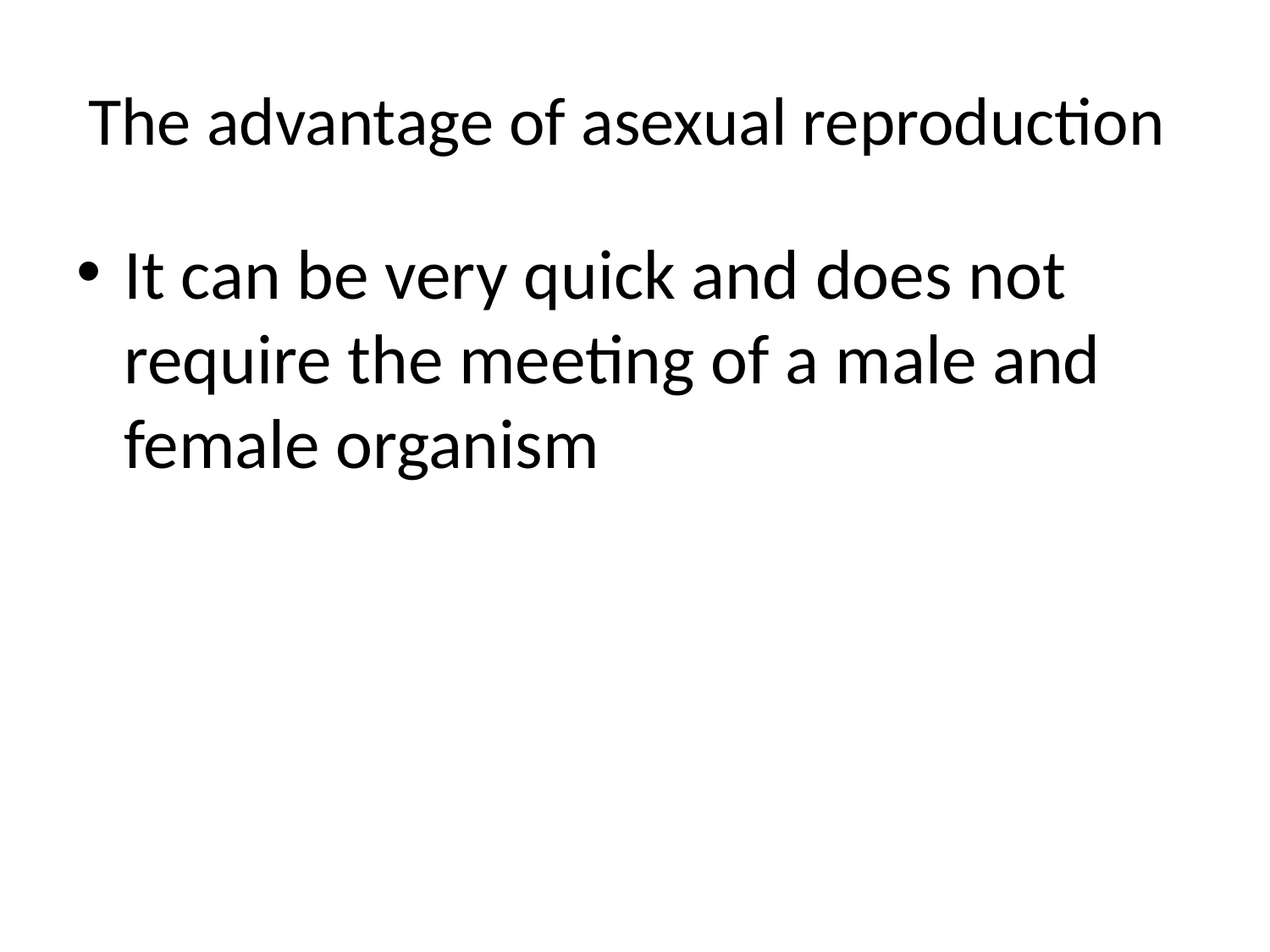

# The advantage of asexual reproduction
It can be very quick and does not require the meeting of a male and female organism